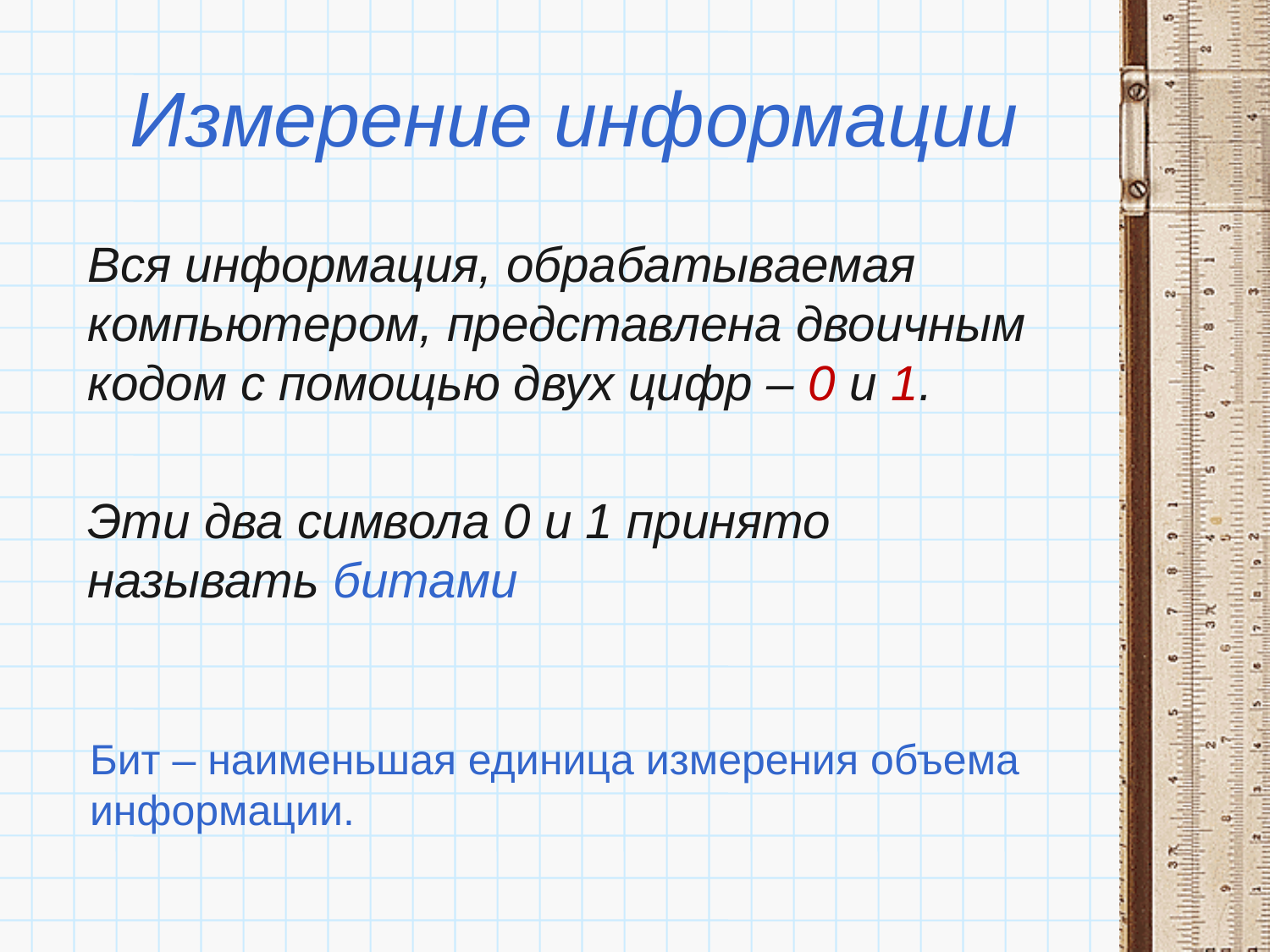

# Измерение информации
Вся информация, обрабатываемая компьютером, представлена двоичным кодом с помощью двух цифр – 0 и 1.

Эти два символа 0 и 1 принято называть битами

Бит – наименьшая единица измерения объема информации.